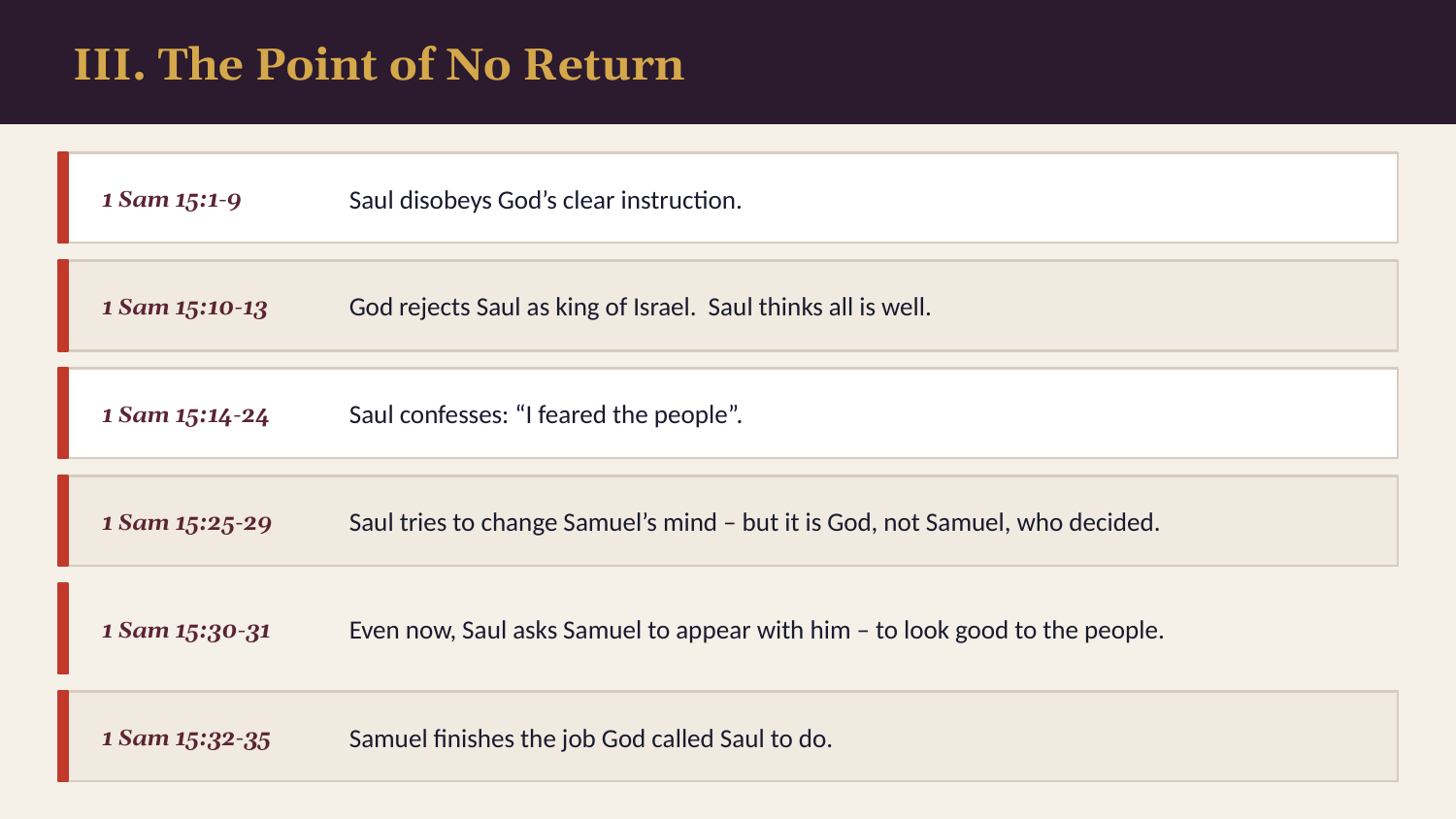

III. The Point of No Return

1 Sam 15:1-9
Saul disobeys God’s clear instruction.

1 Sam 15:10-13
God rejects Saul as king of Israel.  Saul thinks all is well.

1 Sam 15:14-24
Saul confesses: “I feared the people”.

1 Sam 15:25-29
Saul tries to change Samuel’s mind – but it is God, not Samuel, who decided.

1 Sam 15:30-31
Even now, Saul asks Samuel to appear with him – to look good to the people.

1 Sam 15:32-35
Samuel finishes the job God called Saul to do.